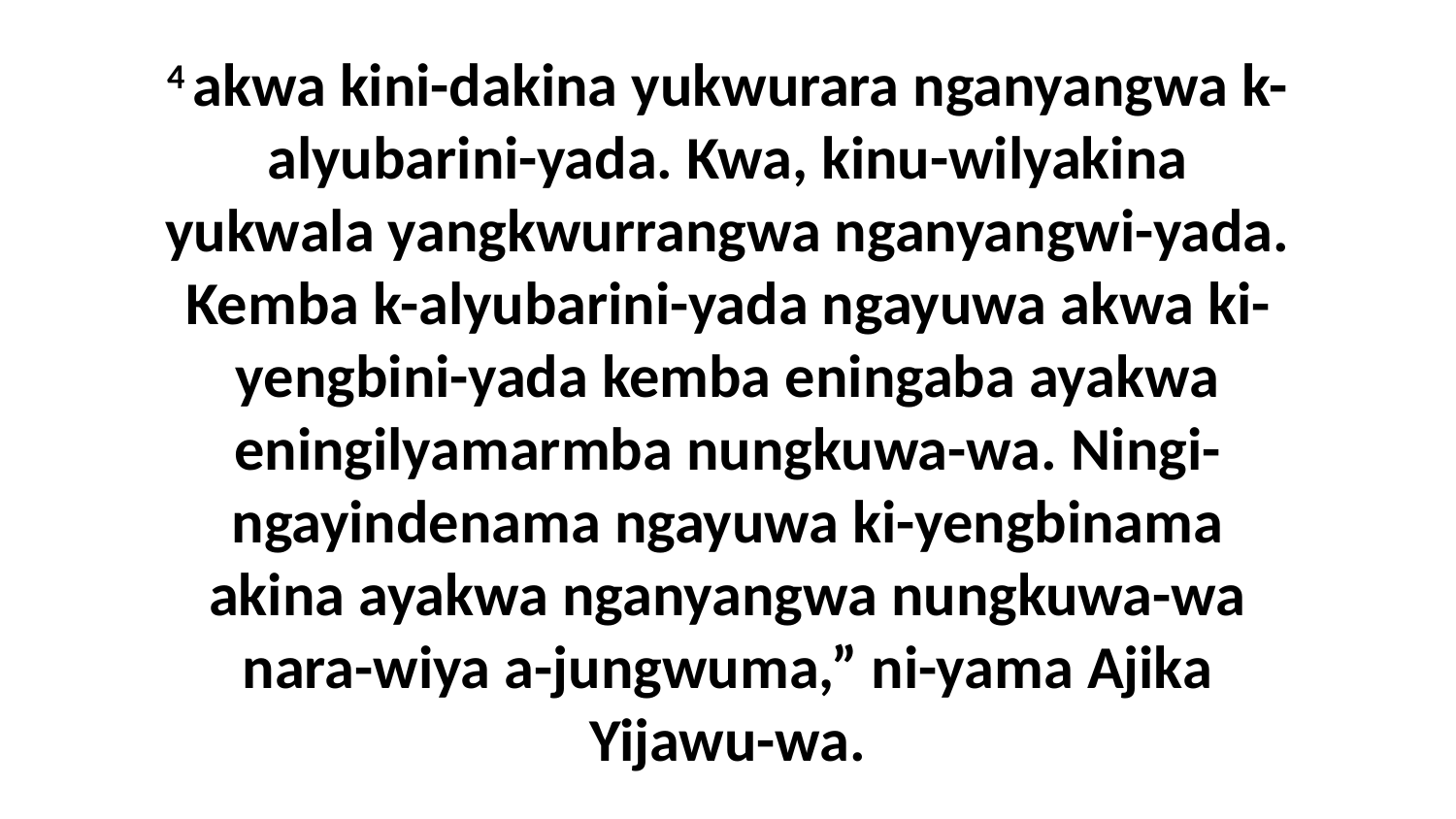

4 akwa kini-dakina yukwurara nganyangwa k-alyubarini-yada. Kwa, kinu-wilyakina yukwala yangkwurrangwa nganyangwi-yada. Kemba k-alyubarini-yada ngayuwa akwa ki-yengbini-yada kemba eningaba ayakwa eningilyamarmba nungkuwa-wa. Ningi-ngayindenama ngayuwa ki-yengbinama akina ayakwa nganyangwa nungkuwa-wa nara-wiya a-jungwuma,” ni-yama Ajika Yijawu-wa.